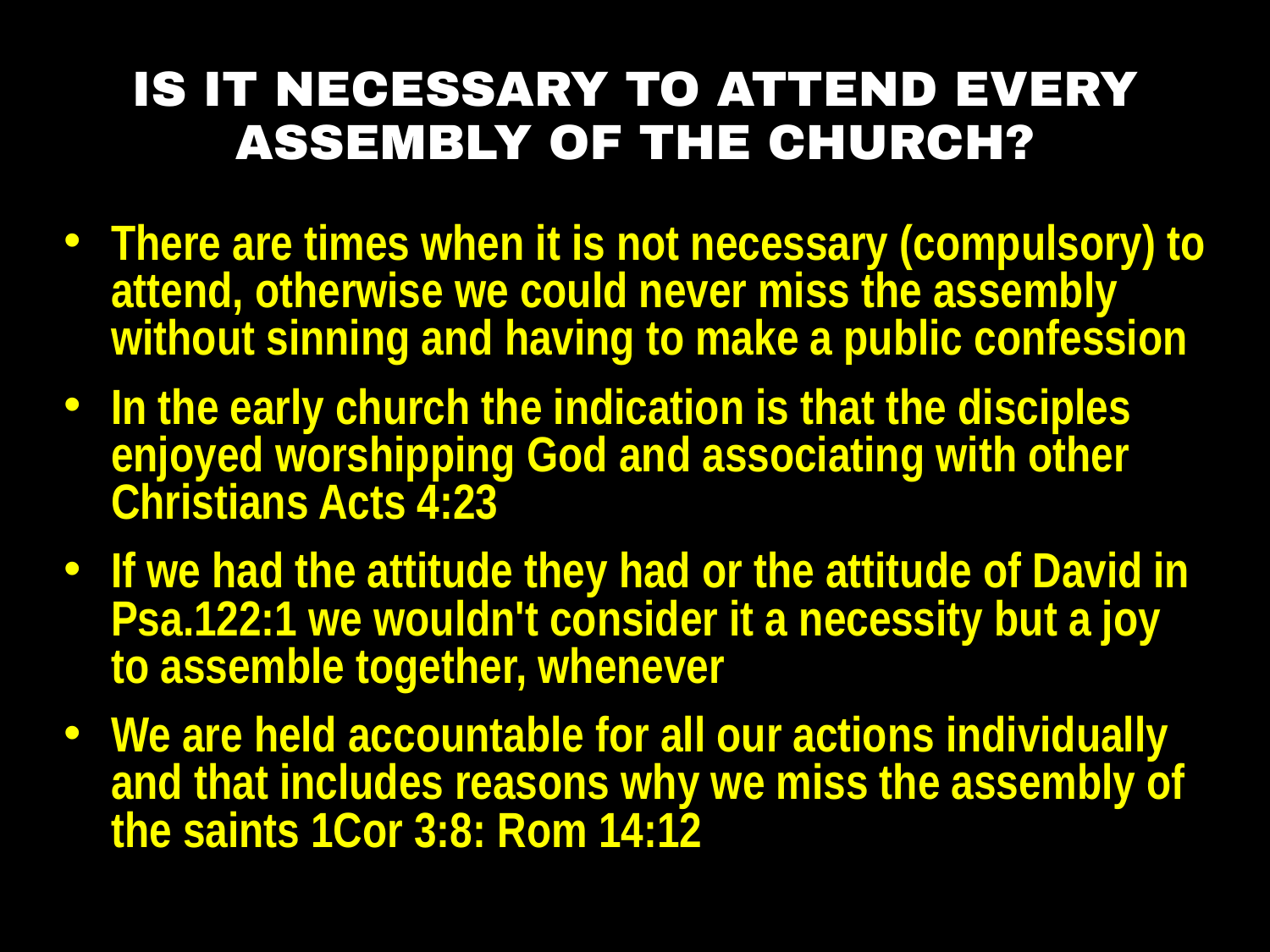

# IS IT NECESSARY TO ATTEND EVERY ASSEMBLY OF THE CHURCH?
There are times when it is not necessary (compulsory) to attend, otherwise we could never miss the assembly without sinning and having to make a public confession
In the early church the indication is that the disciples enjoyed worshipping God and associating with other Christians Acts 4:23
If we had the attitude they had or the attitude of David in Psa.122:1 we wouldn't consider it a necessity but a joy to assemble together, whenever
We are held accountable for all our actions individually and that includes reasons why we miss the assembly of the saints 1Cor 3:8: Rom 14:12